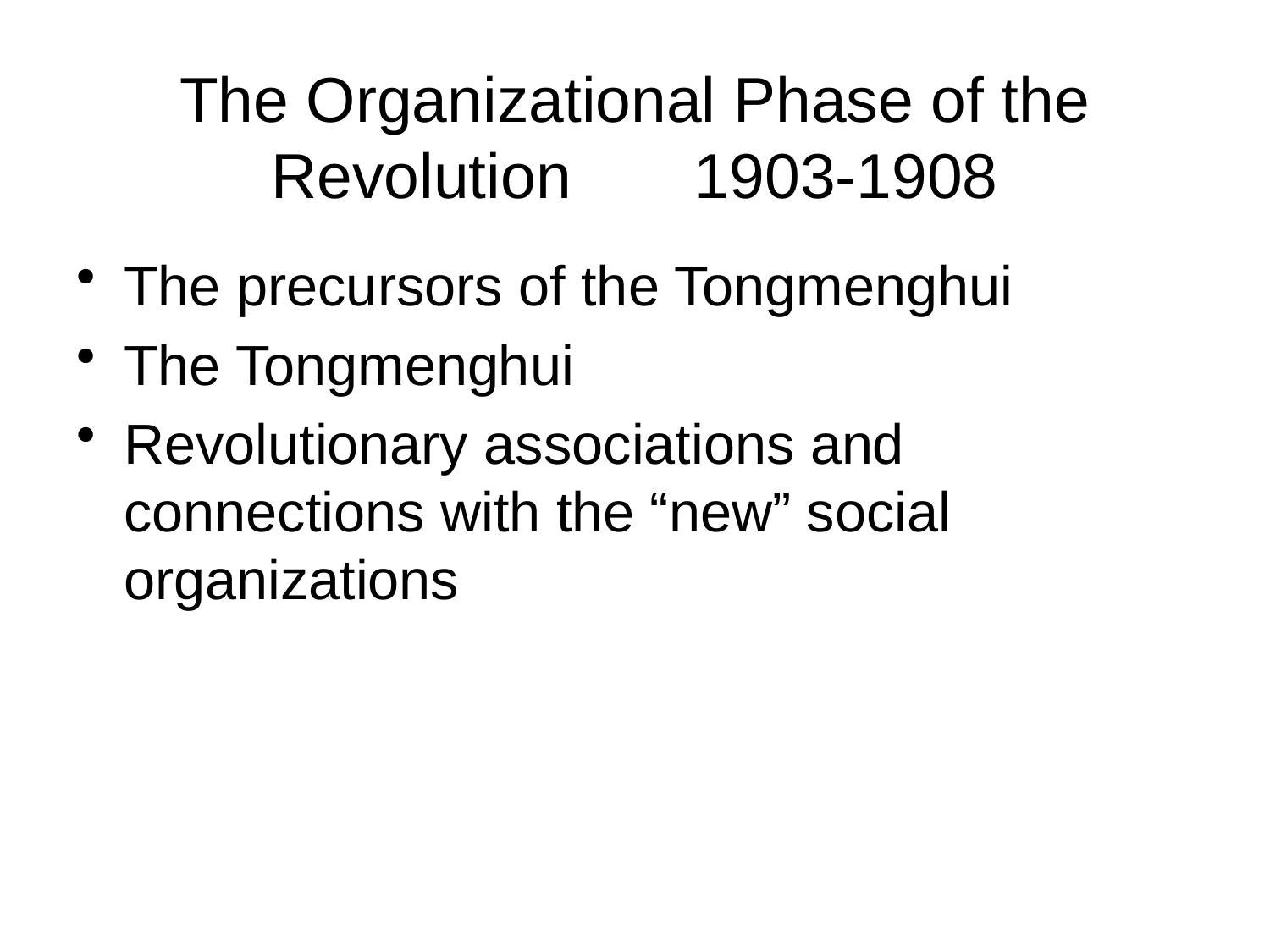

# The Organizational Phase of the Revolution       1903-1908
The precursors of the Tongmenghui
The Tongmenghui
Revolutionary associations and connections with the “new” social organizations